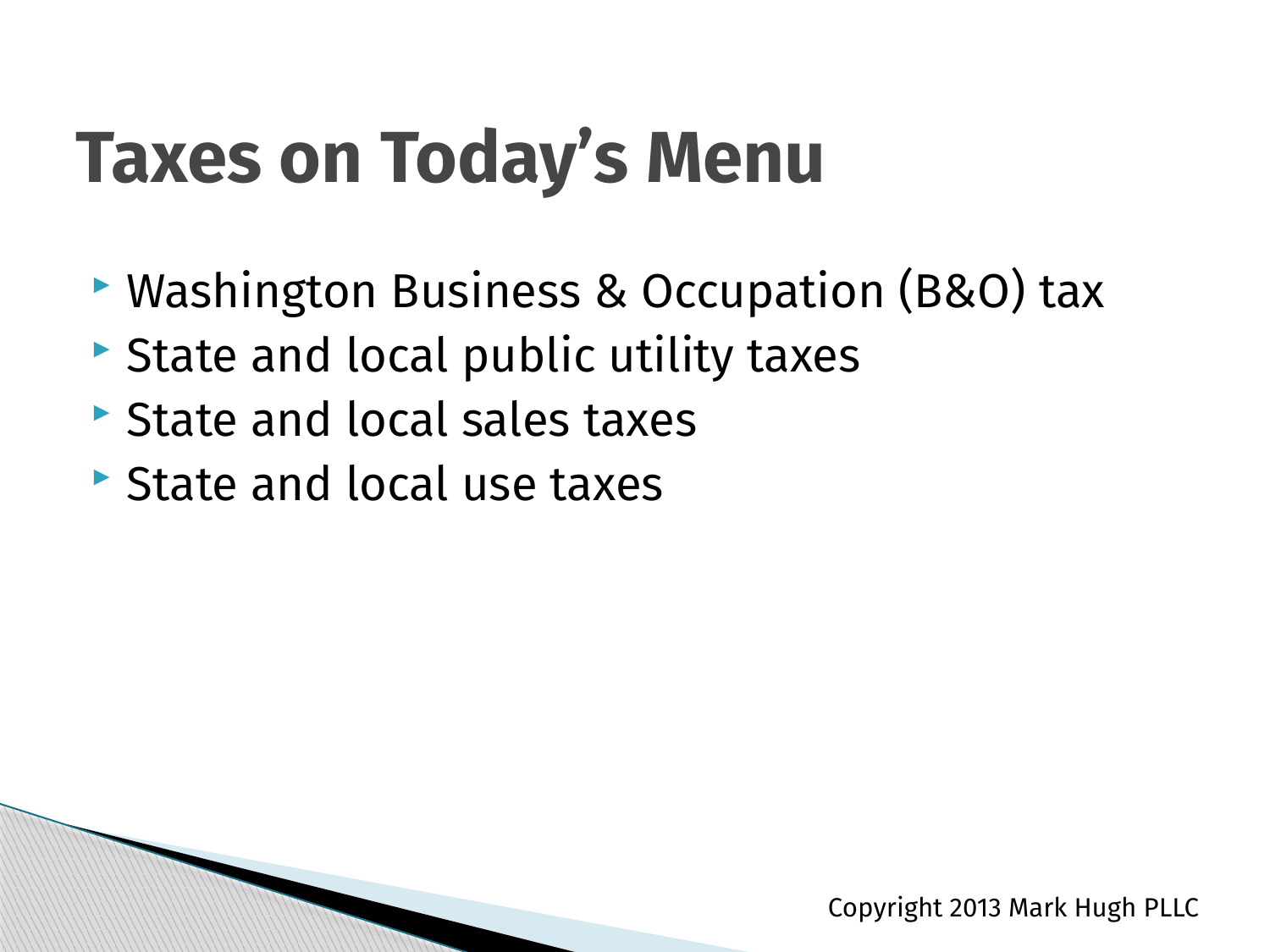

# Taxes on Today’s Menu
Washington Business & Occupation (B&O) tax
State and local public utility taxes
State and local sales taxes
State and local use taxes
Copyright 2013 Mark Hugh PLLC